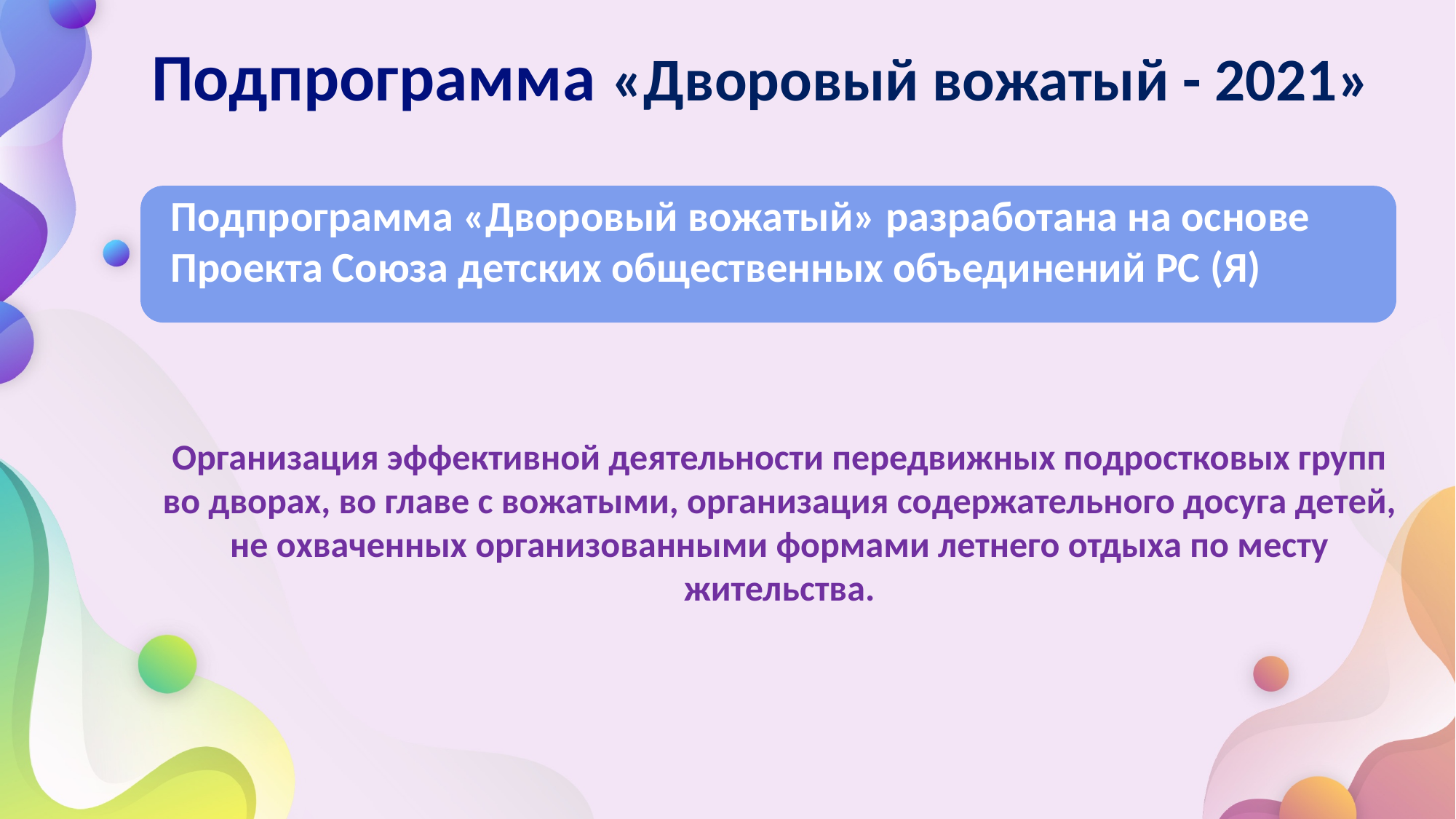

Подпрограмма «Дворовый вожатый - 2021»
Подпрограмма «Дворовый вожатый» разработана на основе Проекта Союза детских общественных объединений РС (Я)

Организация эффективной деятельности передвижных подростковых групп во дворах, во главе с вожатыми, организация содержательного досуга детей, не охваченных организованными формами летнего отдыха по месту жительства.